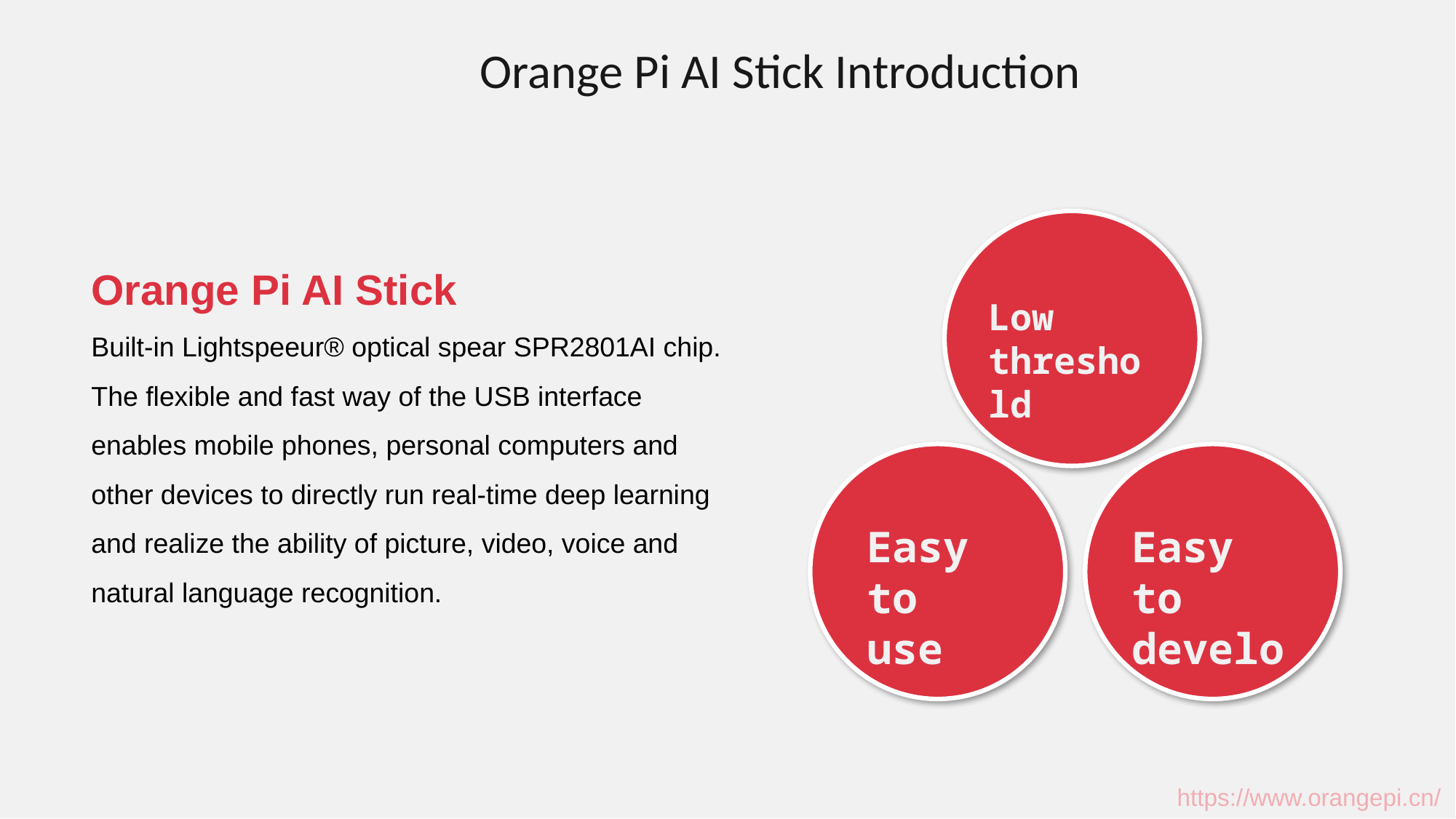

Orange Pi AI Stick Introduction

Low threshold
Orange Pi AI Stick
Built-in Lightspeeur® optical spear SPR2801AI chip. The flexible and fast way of the USB interface enables mobile phones, personal computers and other devices to directly run real-time deep learning and realize the ability of picture, video, voice and natural language recognition.

Easy to use

Easy to develop
https://www.orangepi.cn/